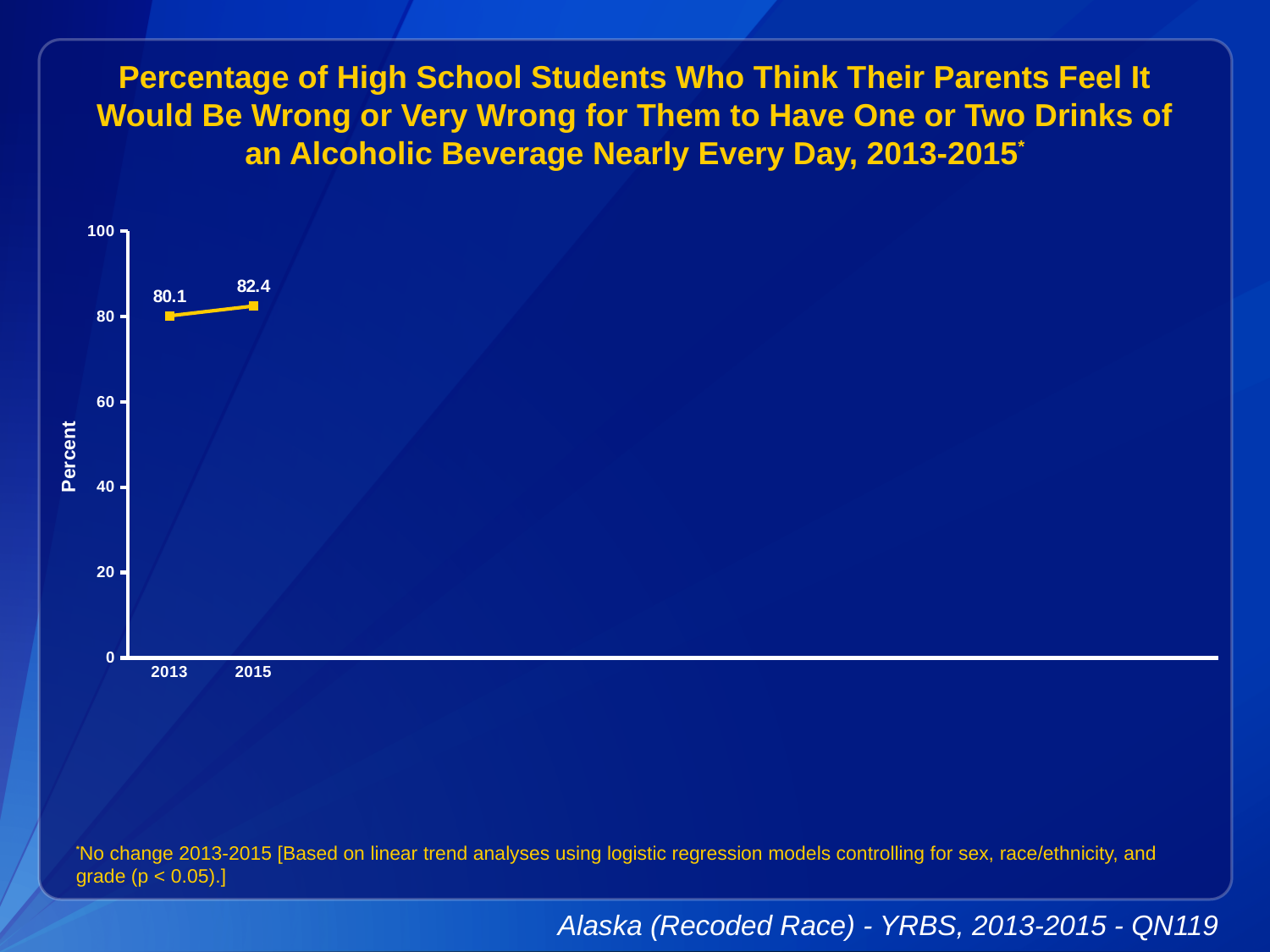

Percentage of High School Students Who Think Their Parents Feel It Would Be Wrong or Very Wrong for Them to Have One or Two Drinks of an Alcoholic Beverage Nearly Every Day, 2013-2015*

### Chart

| Category | Series 1 |
|---|---|
| 2013 | 80.1 |
| 2015 | 82.4 |
|  | None |
|  | None |
|  | None |
|  | None |
|  | None |
|  | None |
|  | None |
|  | None |
|  | None |
|  | None |
|  | None |
*No change 2013-2015 [Based on linear trend analyses using logistic regression models controlling for sex, race/ethnicity, and grade (p < 0.05).]
Alaska (Recoded Race) - YRBS, 2013-2015 - QN119